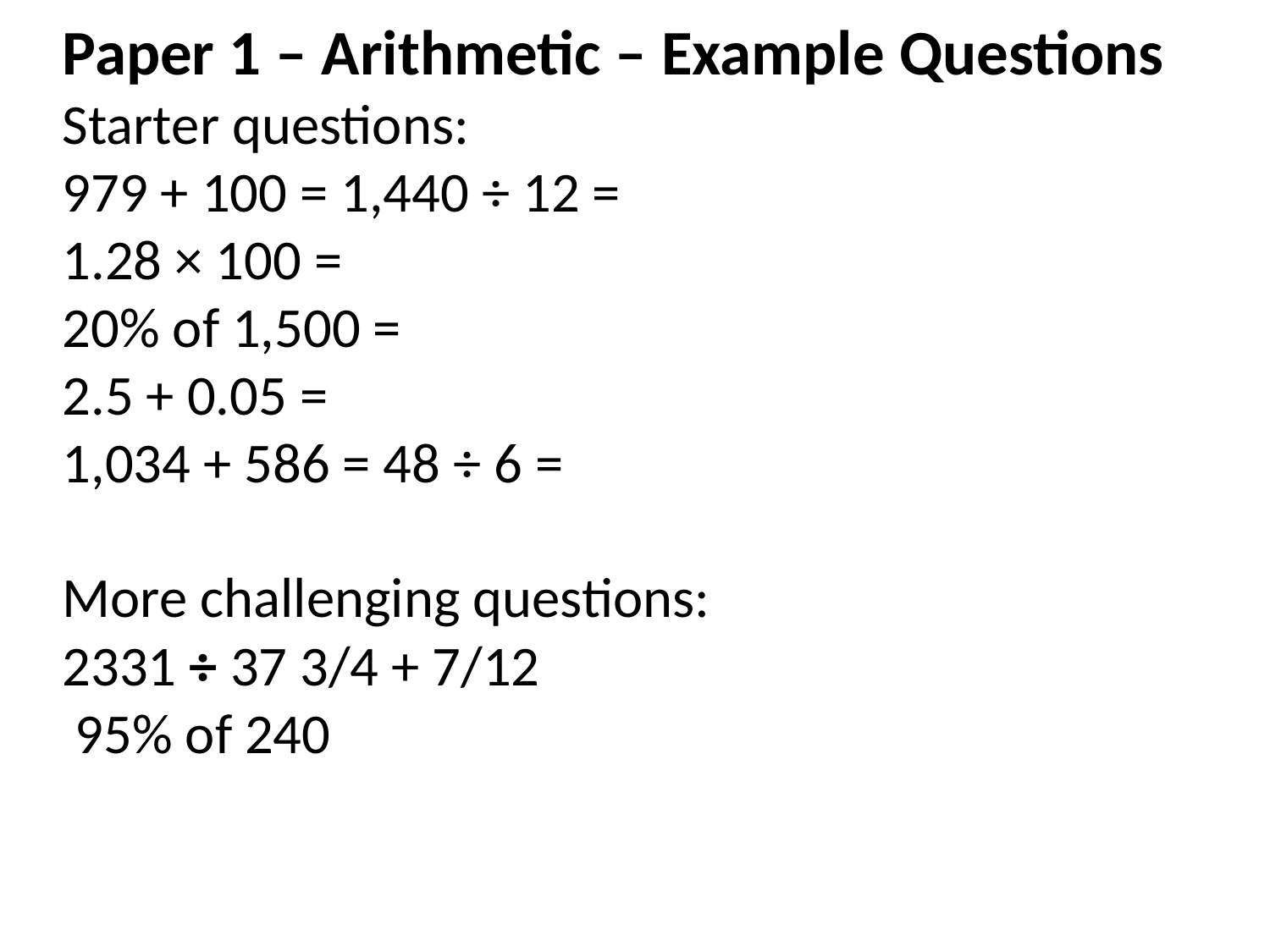

Paper 1 – Arithmetic – Example Questions
Starter questions:
979 + 100 =  1,440 ÷ 12 =
1.28 × 100 =
20% of 1,500 =
2.5 + 0.05 =
1,034 + 586 =  48 ÷ 6 =

More challenging questions:
2331 ÷ 37  3/4 + 7/12
 95% of 240